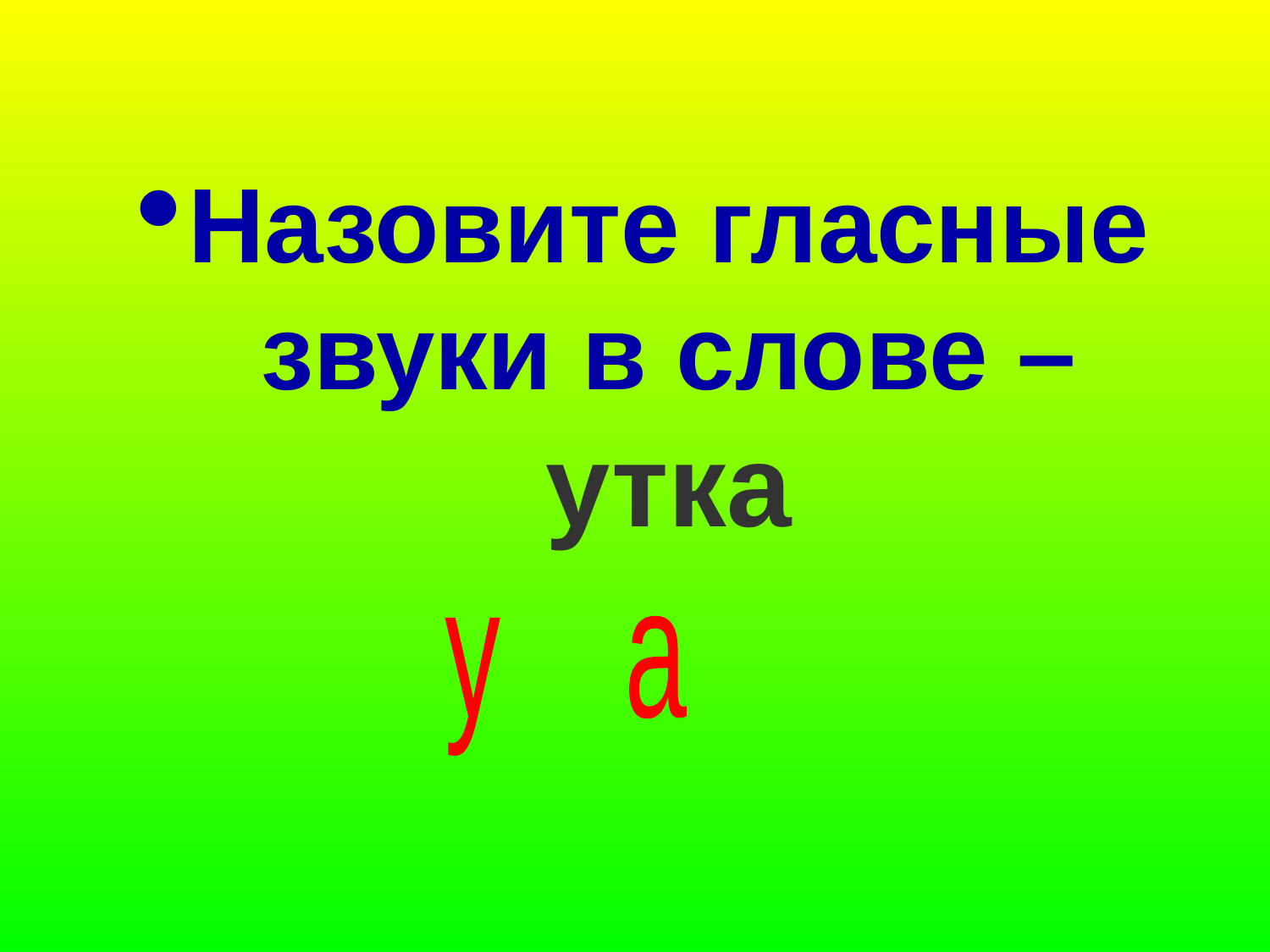

Назовите гласные звуки в слове – утка

у    а